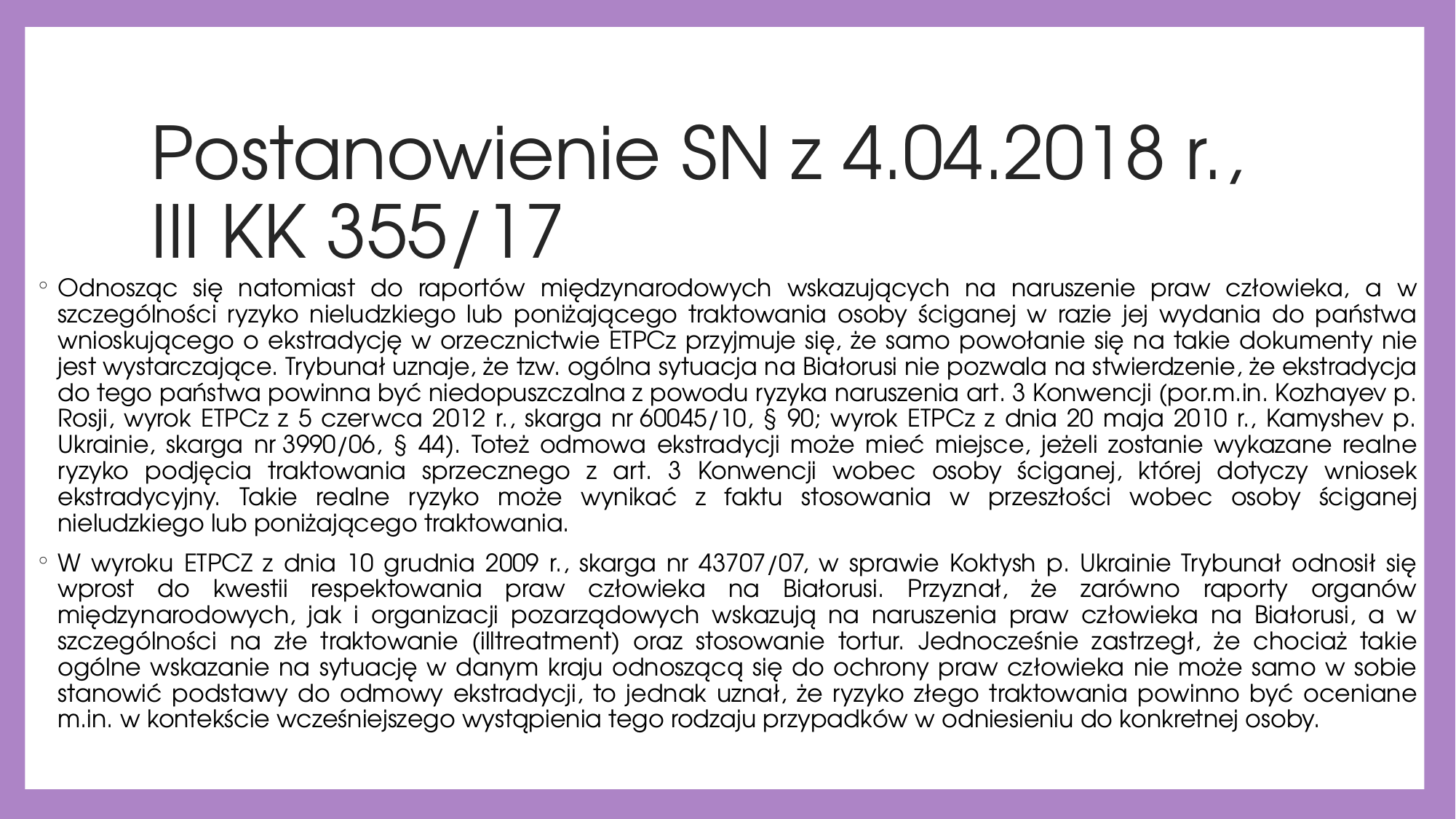

# Postanowienie SN z 4.04.2018 r., III KK 355/17
Odnosząc się natomiast do raportów międzynarodowych wskazujących na naruszenie praw człowieka, a w szczególności ryzyko nieludzkiego lub poniżającego traktowania osoby ściganej w razie jej wydania do państwa wnioskującego o ekstradycję w orzecznictwie ETPCz przyjmuje się, że samo powołanie się na takie dokumenty nie jest wystarczające. Trybunał uznaje, że tzw. ogólna sytuacja na Białorusi nie pozwala na stwierdzenie, że ekstradycja do tego państwa powinna być niedopuszczalna z powodu ryzyka naruszenia art. 3 Konwencji (por.m.in. Kozhayev p. Rosji, wyrok ETPCz z 5 czerwca 2012 r., skarga nr 60045/10, § 90; wyrok ETPCz z dnia 20 maja 2010 r., Kamyshev p. Ukrainie, skarga nr 3990/06, § 44). Toteż odmowa ekstradycji może mieć miejsce, jeżeli zostanie wykazane realne ryzyko podjęcia traktowania sprzecznego z art. 3 Konwencji wobec osoby ściganej, której dotyczy wniosek ekstradycyjny. Takie realne ryzyko może wynikać z faktu stosowania w przeszłości wobec osoby ściganej nieludzkiego lub poniżającego traktowania.
W wyroku ETPCZ z dnia 10 grudnia 2009 r., skarga nr 43707/07, w sprawie Koktysh p. Ukrainie Trybunał odnosił się wprost do kwestii respektowania praw człowieka na Białorusi. Przyznał, że zarówno raporty organów międzynarodowych, jak i organizacji pozarządowych wskazują na naruszenia praw człowieka na Białorusi, a w szczególności na złe traktowanie (illtreatment) oraz stosowanie tortur. Jednocześnie zastrzegł, że chociaż takie ogólne wskazanie na sytuację w danym kraju odnoszącą się do ochrony praw człowieka nie może samo w sobie stanowić podstawy do odmowy ekstradycji, to jednak uznał, że ryzyko złego traktowania powinno być oceniane m.in. w kontekście wcześniejszego wystąpienia tego rodzaju przypadków w odniesieniu do konkretnej osoby.